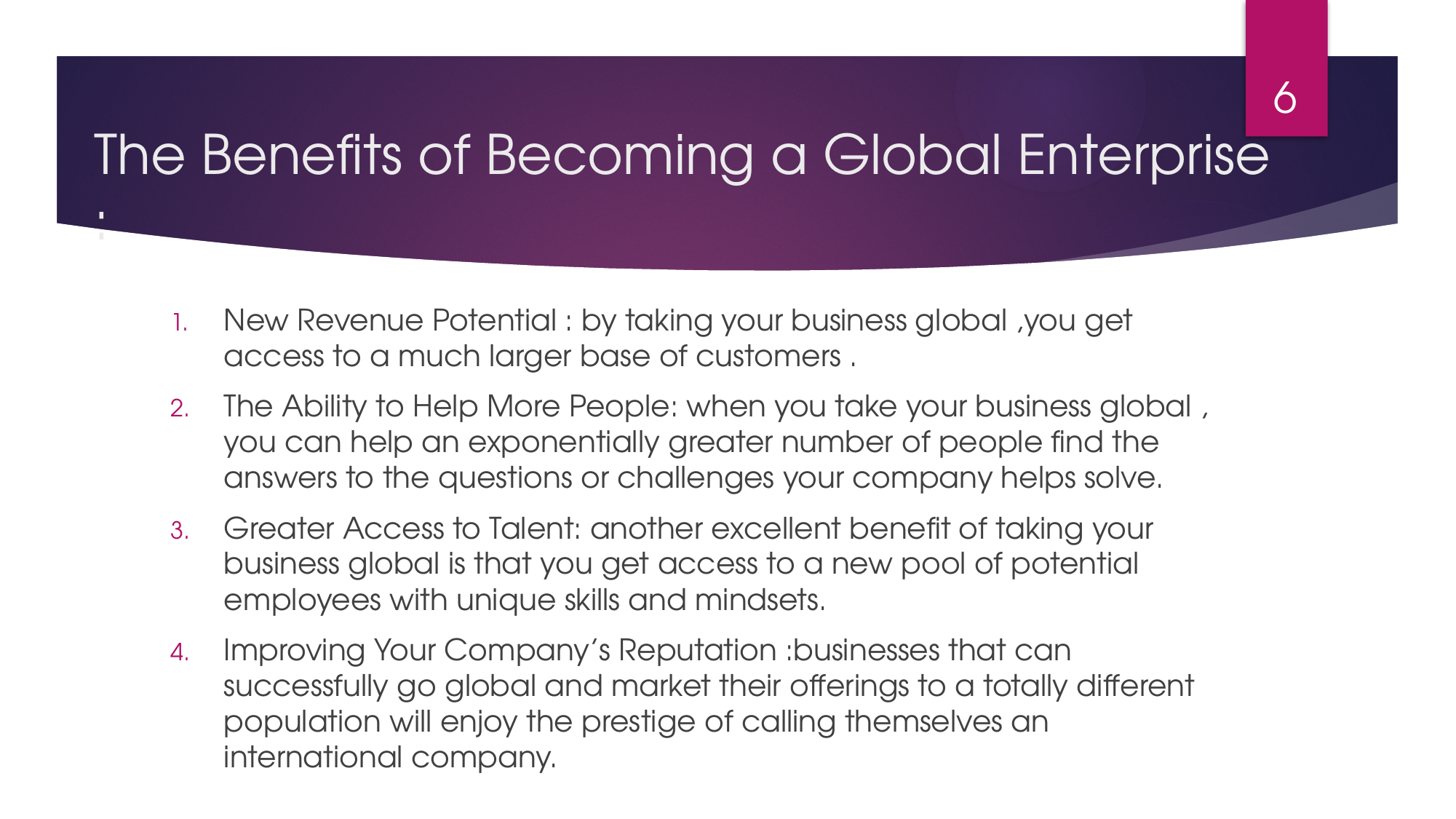

6
# The Benefits of Becoming a Global Enterprise :
New Revenue Potential : by taking your business global ,you get access to a much larger base of customers .
The Ability to Help More People: when you take your business global , you can help an exponentially greater number of people find the answers to the questions or challenges your company helps solve.
Greater Access to Talent: another excellent benefit of taking your business global is that you get access to a new pool of potential employees with unique skills and mindsets.
Improving Your Company’s Reputation :businesses that can successfully go global and market their offerings to a totally different population will enjoy the prestige of calling themselves an international company.